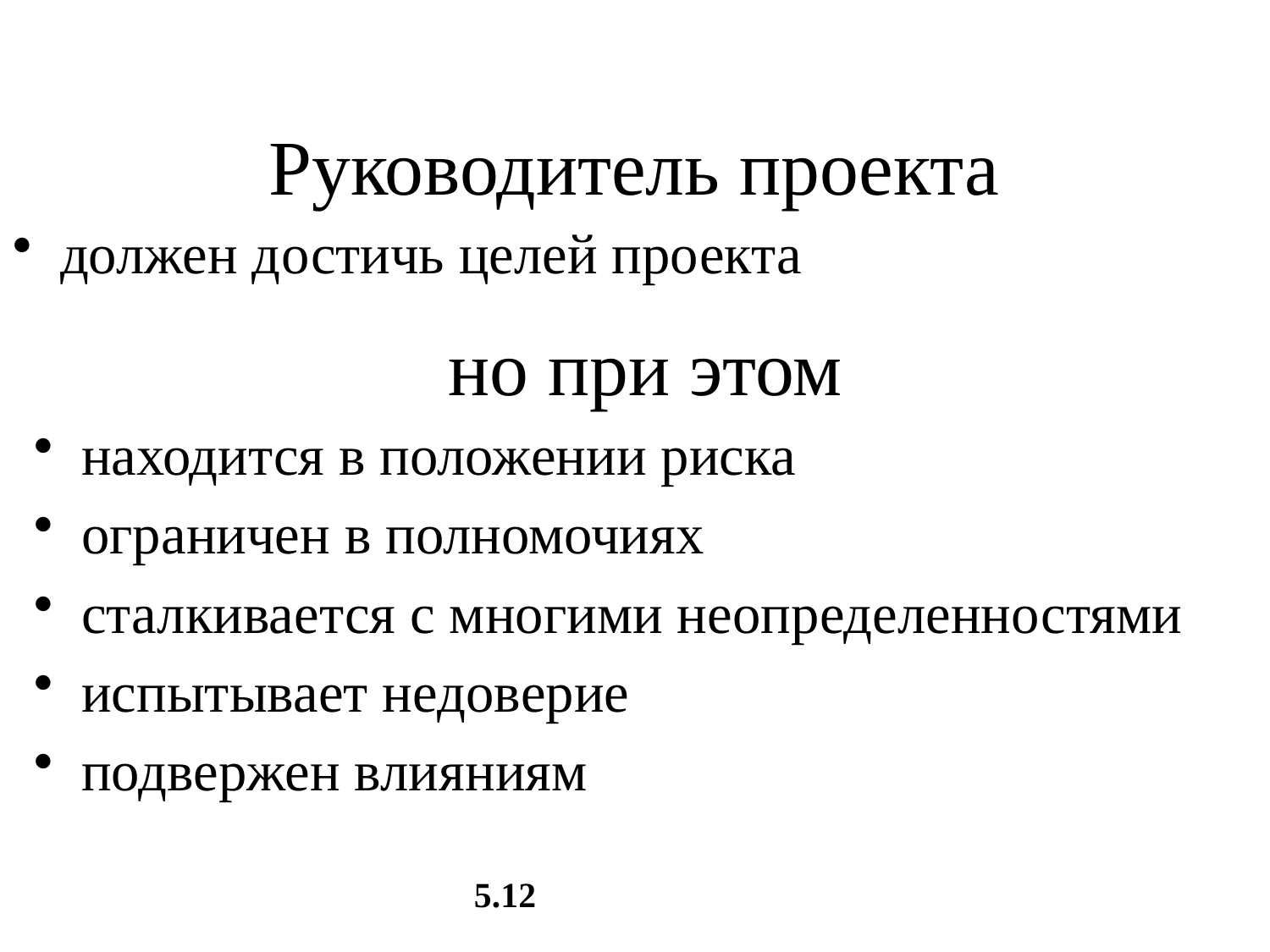

# Руководитель проекта
должен достичь целей проекта
но при этом
находится в положении риска
ограничен в полномочиях
сталкивается с многими неопределенностями
испытывает недоверие
подвержен влияниям